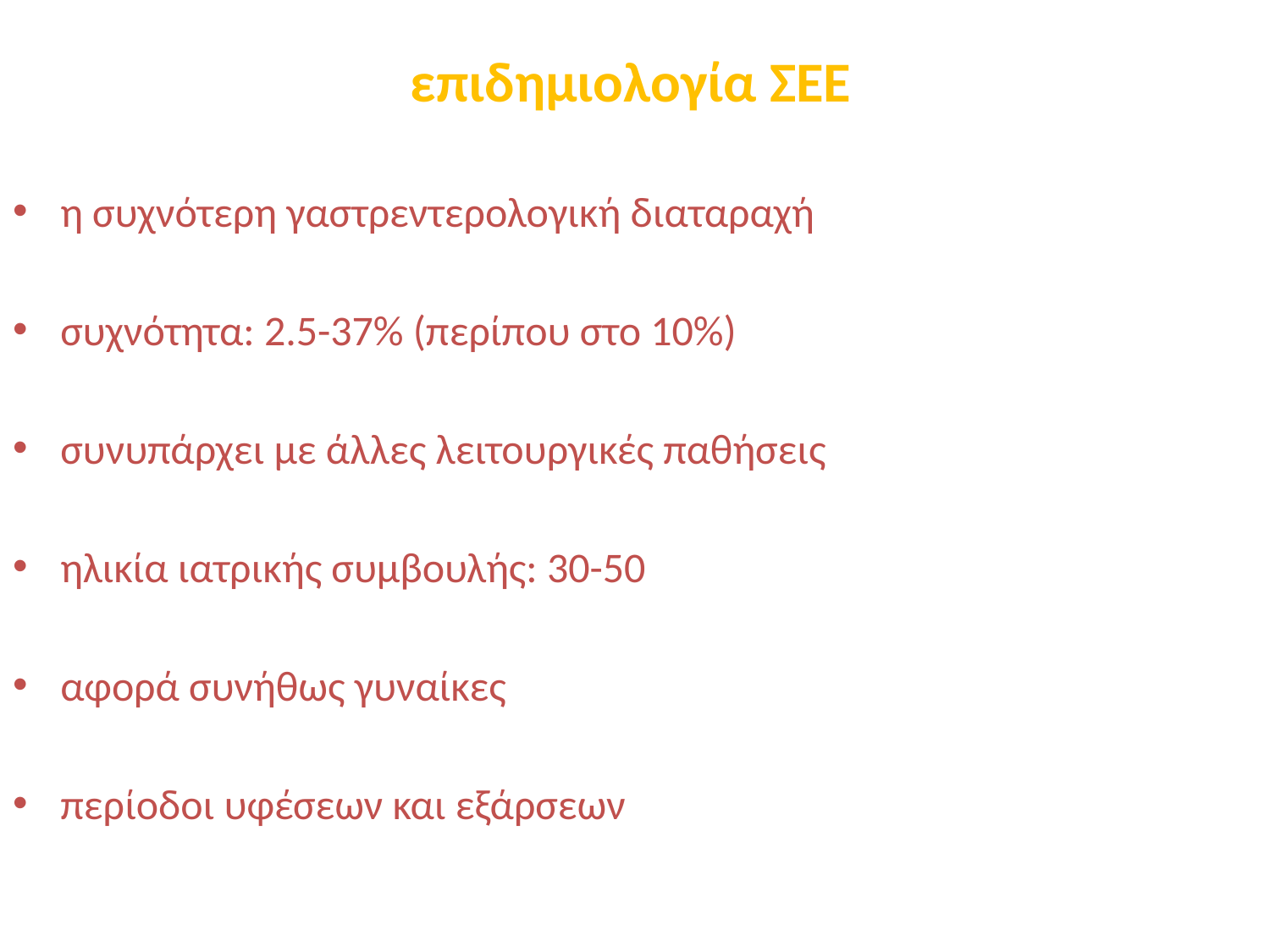

# επιδημιολογία ΣΕΕ
η συχνότερη γαστρεντερολογική διαταραχή

συχνότητα: 2.5-37% (περίπου στο 10%)

συνυπάρχει με άλλες λειτουργικές παθήσεις

ηλικία ιατρικής συμβουλής: 30-50

αφορά συνήθως γυναίκες

περίοδοι υφέσεων και εξάρσεων